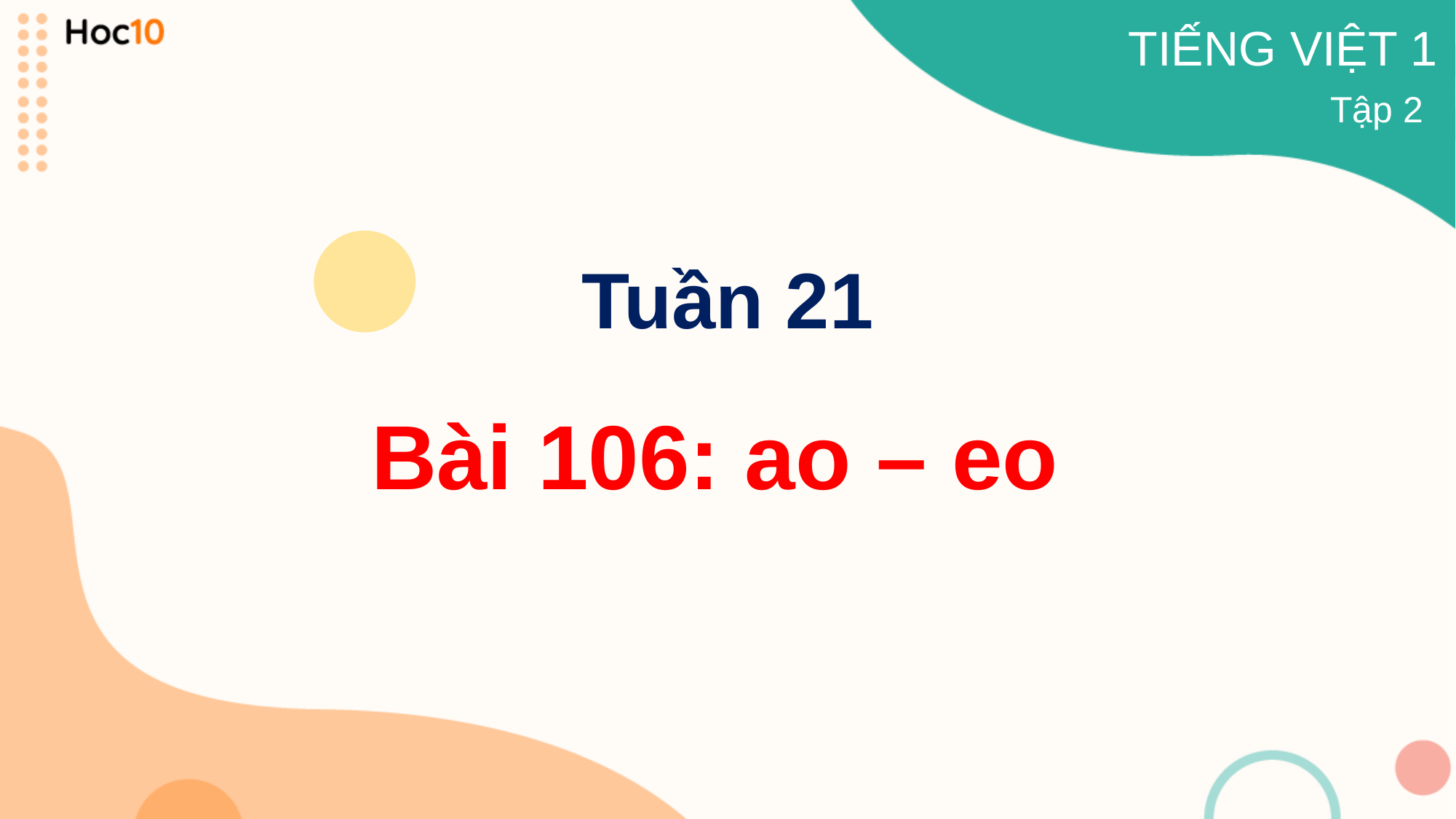

TIẾNG VIỆT 1
Tập 2
Tuần 21
Bài 106: ao – eo